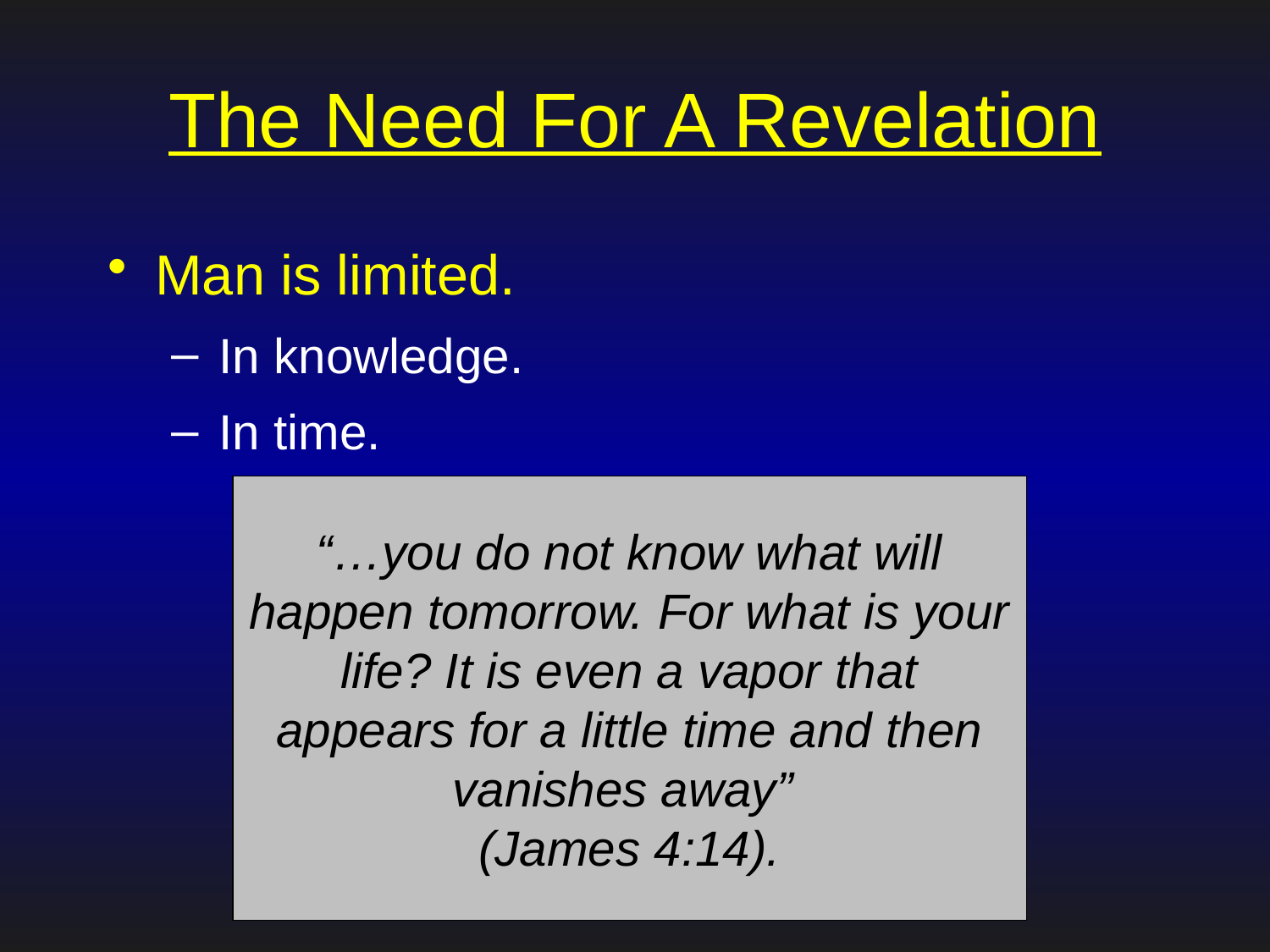

# The Need For A Revelation
Man is limited.
In knowledge.
In time.
“…you do not know what will happen tomorrow. For what is your life? It is even a vapor that appears for a little time and then vanishes away”
(James 4:14).